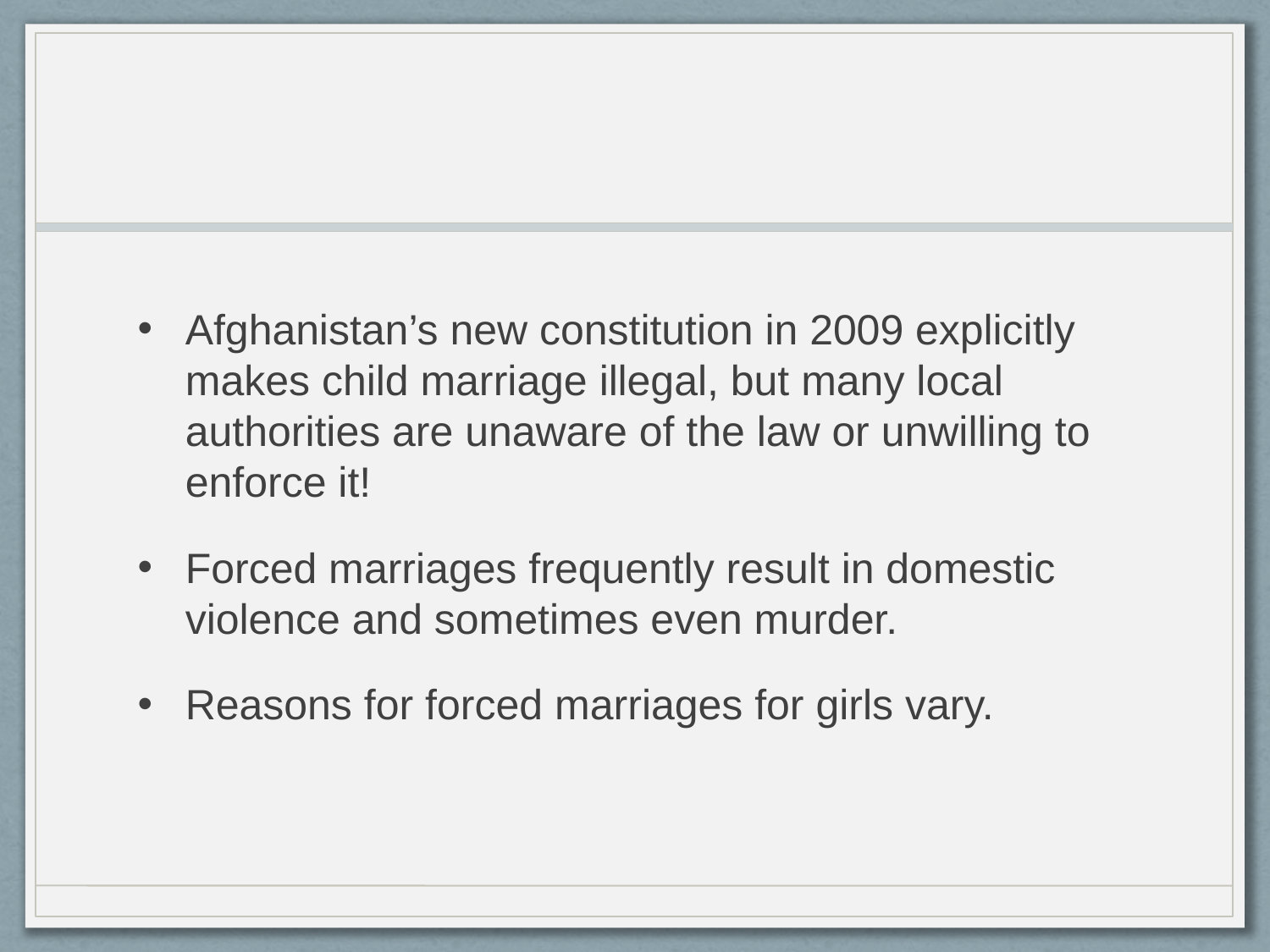

#
Afghanistan’s new constitution in 2009 explicitly makes child marriage illegal, but many local authorities are unaware of the law or unwilling to enforce it!
Forced marriages frequently result in domestic violence and sometimes even murder.
Reasons for forced marriages for girls vary.